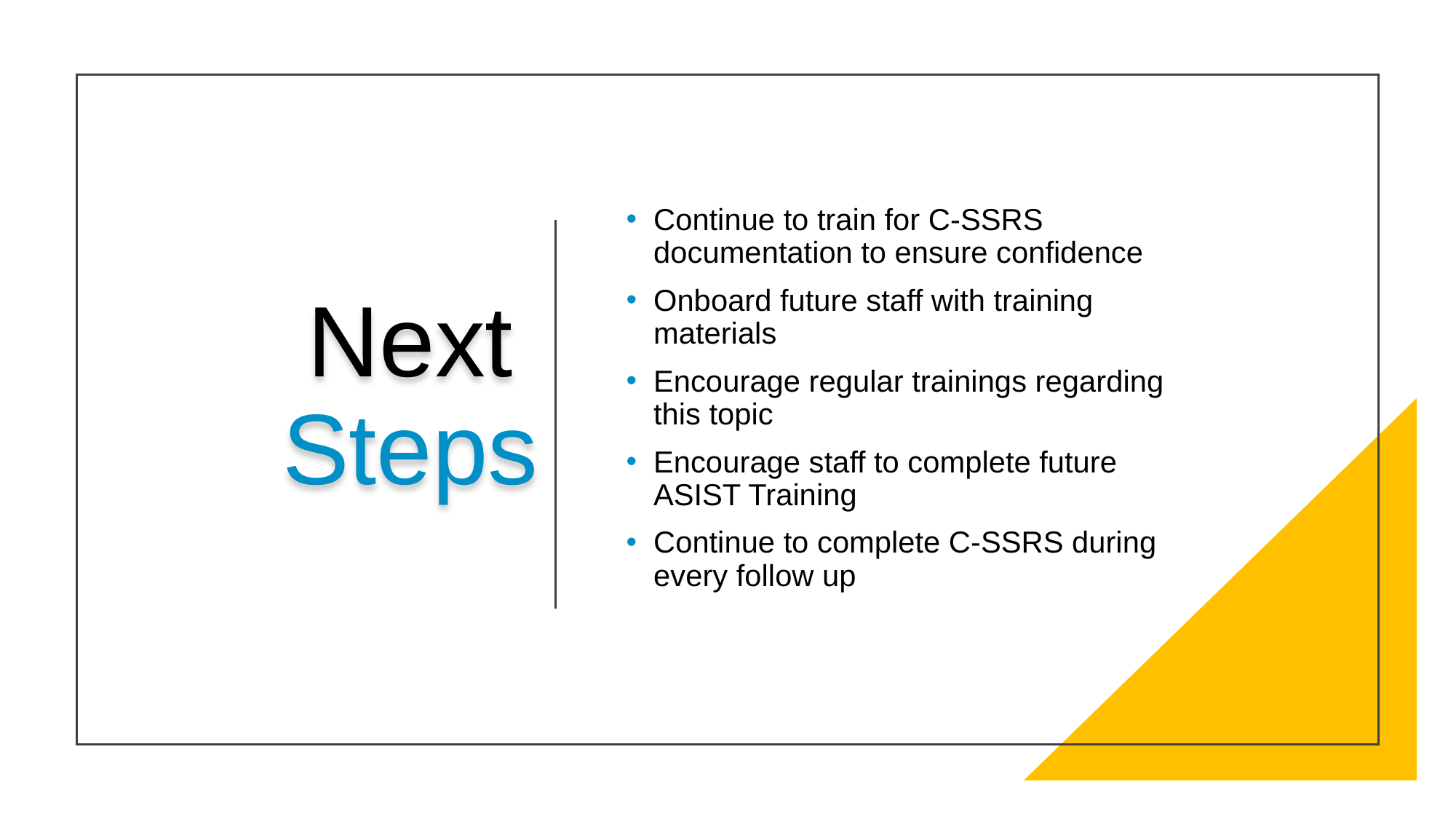

# Next Steps
Continue to train for C-SSRS documentation to ensure confidence
Onboard future staff with training materials
Encourage regular trainings regarding this topic
Encourage staff to complete future ASIST Training
Continue to complete C-SSRS during every follow up